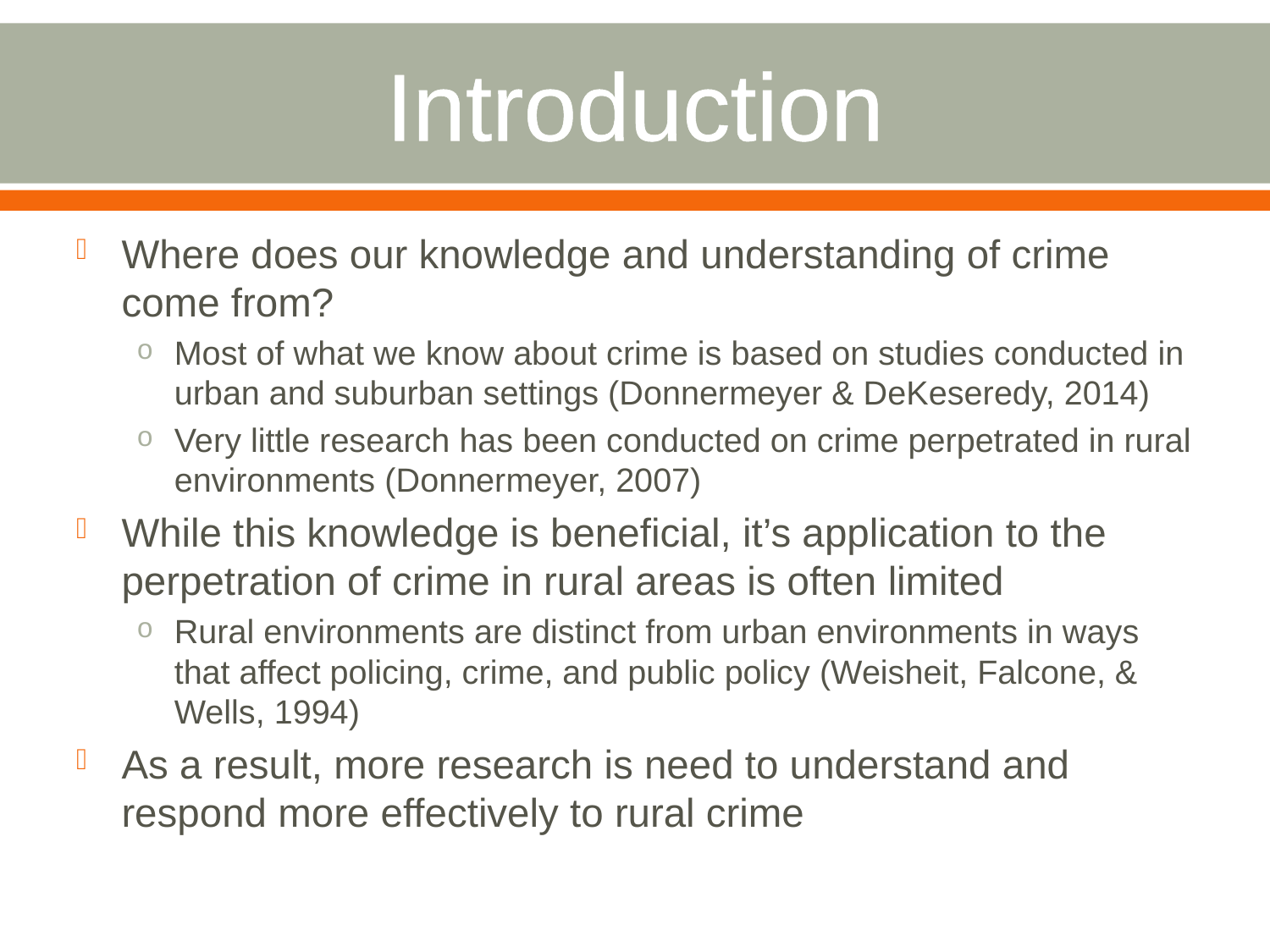

# Introduction
Where does our knowledge and understanding of crime come from?
Most of what we know about crime is based on studies conducted in urban and suburban settings (Donnermeyer & DeKeseredy, 2014)
Very little research has been conducted on crime perpetrated in rural environments (Donnermeyer, 2007)
While this knowledge is beneficial, it’s application to the perpetration of crime in rural areas is often limited
Rural environments are distinct from urban environments in ways that affect policing, crime, and public policy (Weisheit, Falcone, & Wells, 1994)
As a result, more research is need to understand and respond more effectively to rural crime